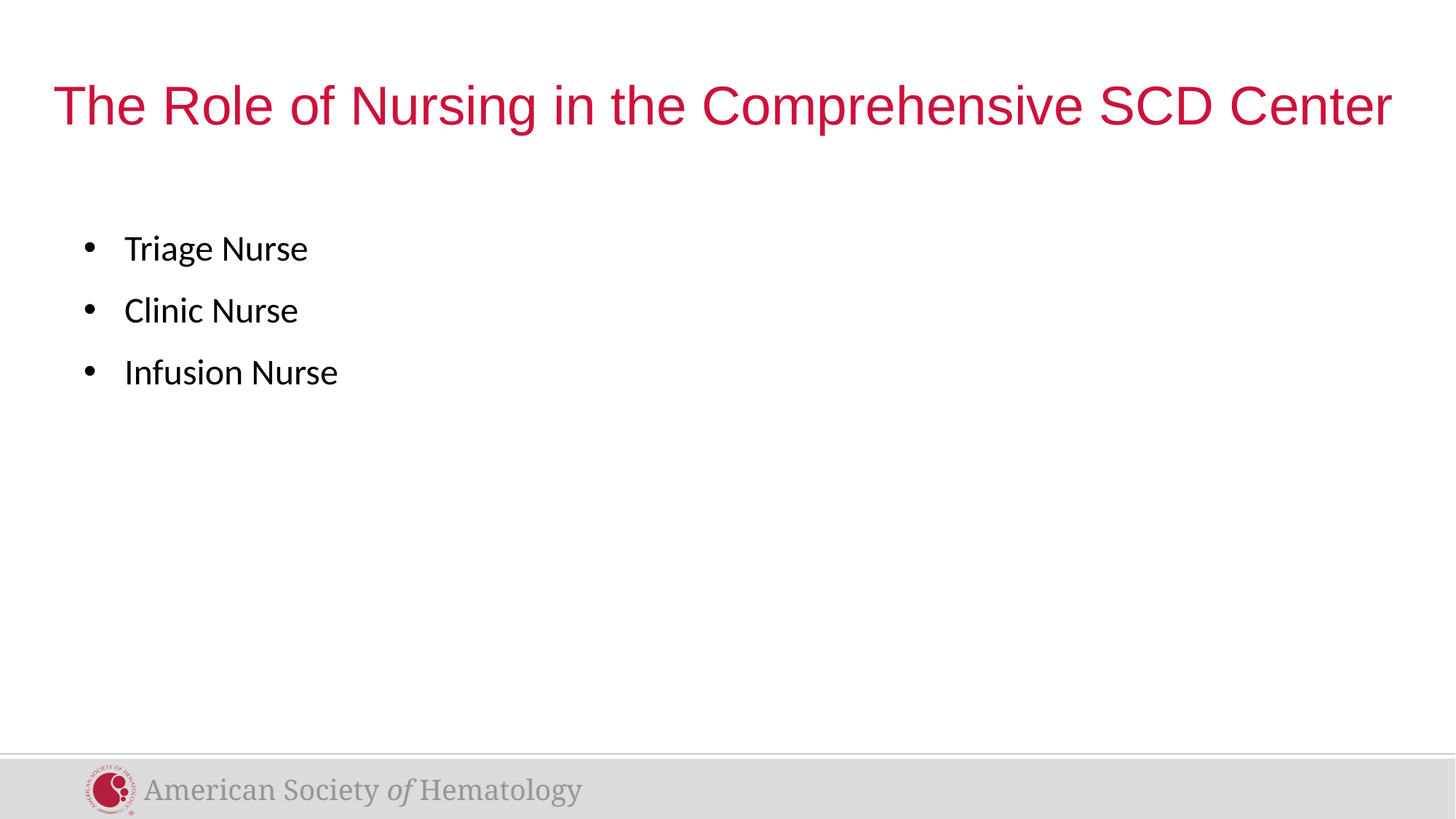

# The Role of Nursing in the Comprehensive SCD Center
Triage Nurse
Clinic Nurse
Infusion Nurse